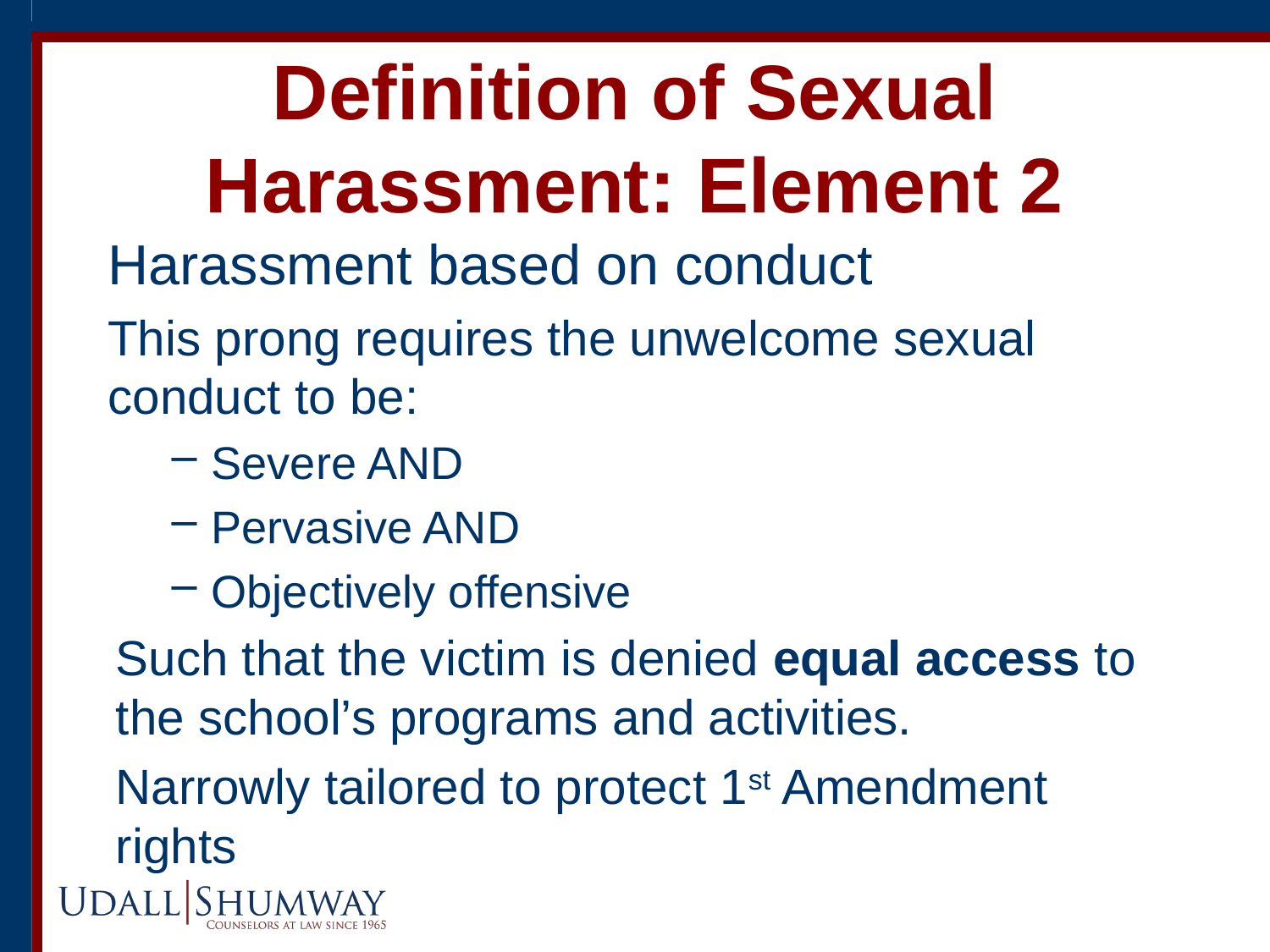

# Definition of Sexual Harassment: Element 2
Harassment based on conduct
This prong requires the unwelcome sexual conduct to be:
Severe AND
Pervasive AND
Objectively offensive
Such that the victim is denied equal access to the school’s programs and activities.
Narrowly tailored to protect 1st Amendment rights